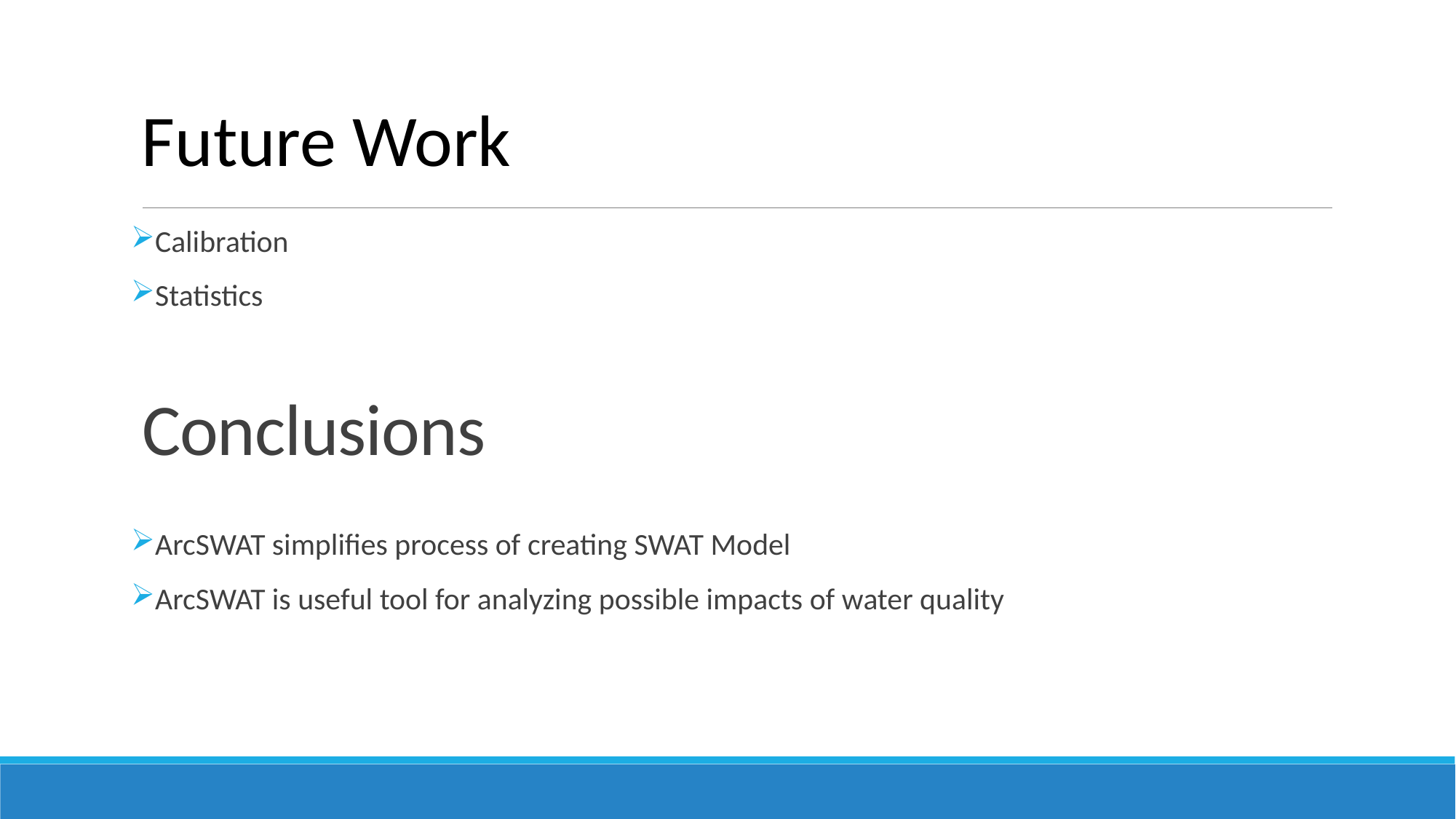

Future Work
Calibration
Statistics

# Conclusions
ArcSWAT simplifies process of creating SWAT Model
ArcSWAT is useful tool for analyzing possible impacts of water quality